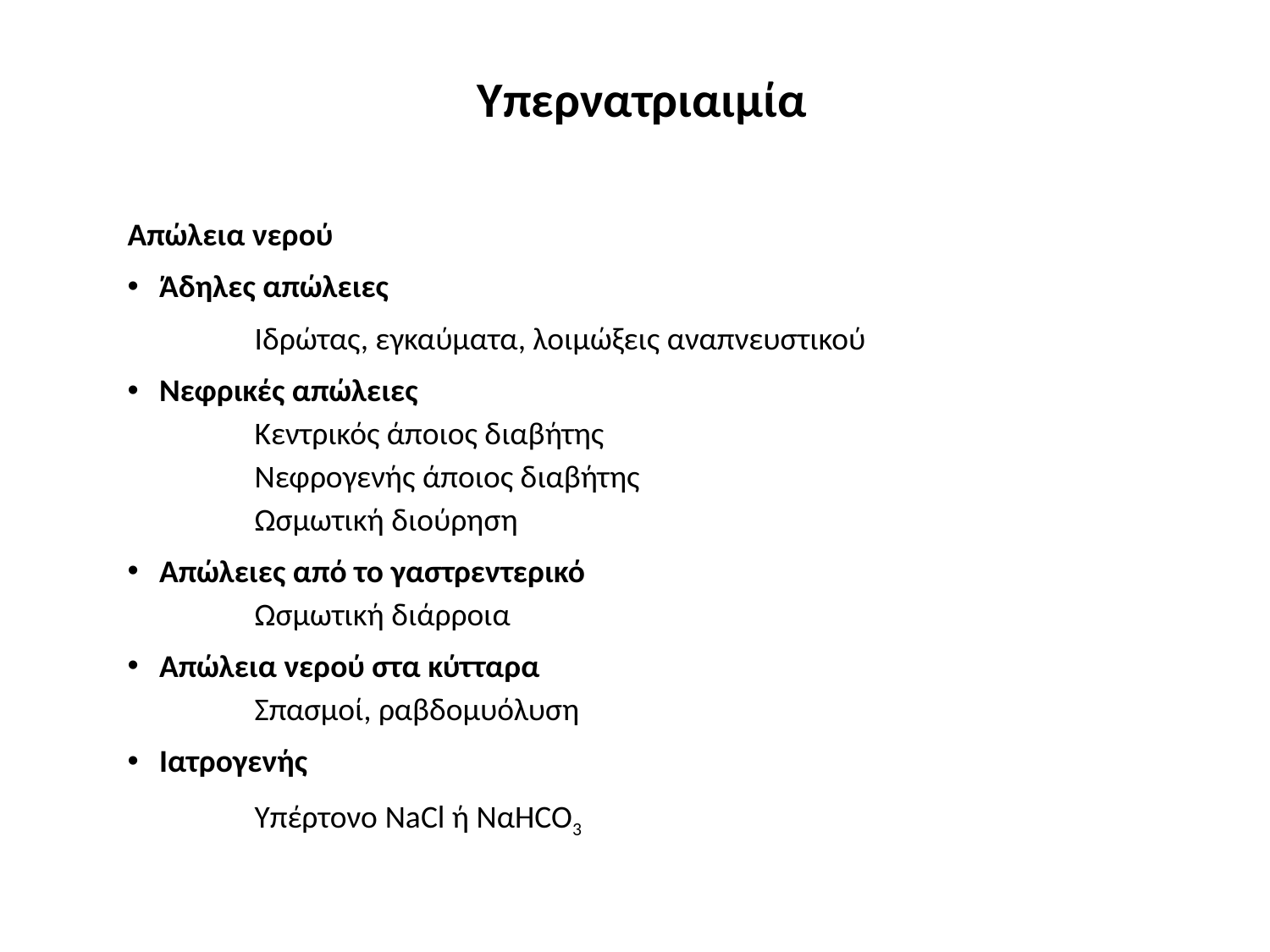

# Υπερνατριαιμία
Απώλεια νερού
Άδηλες απώλειες
	Ιδρώτας, εγκαύματα, λοιμώξεις αναπνευστικού
Νεφρικές απώλειες
Κεντρικός άποιος διαβήτης
Νεφρογενής άποιος διαβήτης
Ωσμωτική διούρηση
Απώλειες από το γαστρεντερικό
Ωσμωτική διάρροια
Απώλεια νερού στα κύτταρα
Σπασμοί, ραβδομυόλυση
Ιατρογενής
	Υπέρτονο NaCl ή ΝαHCO3